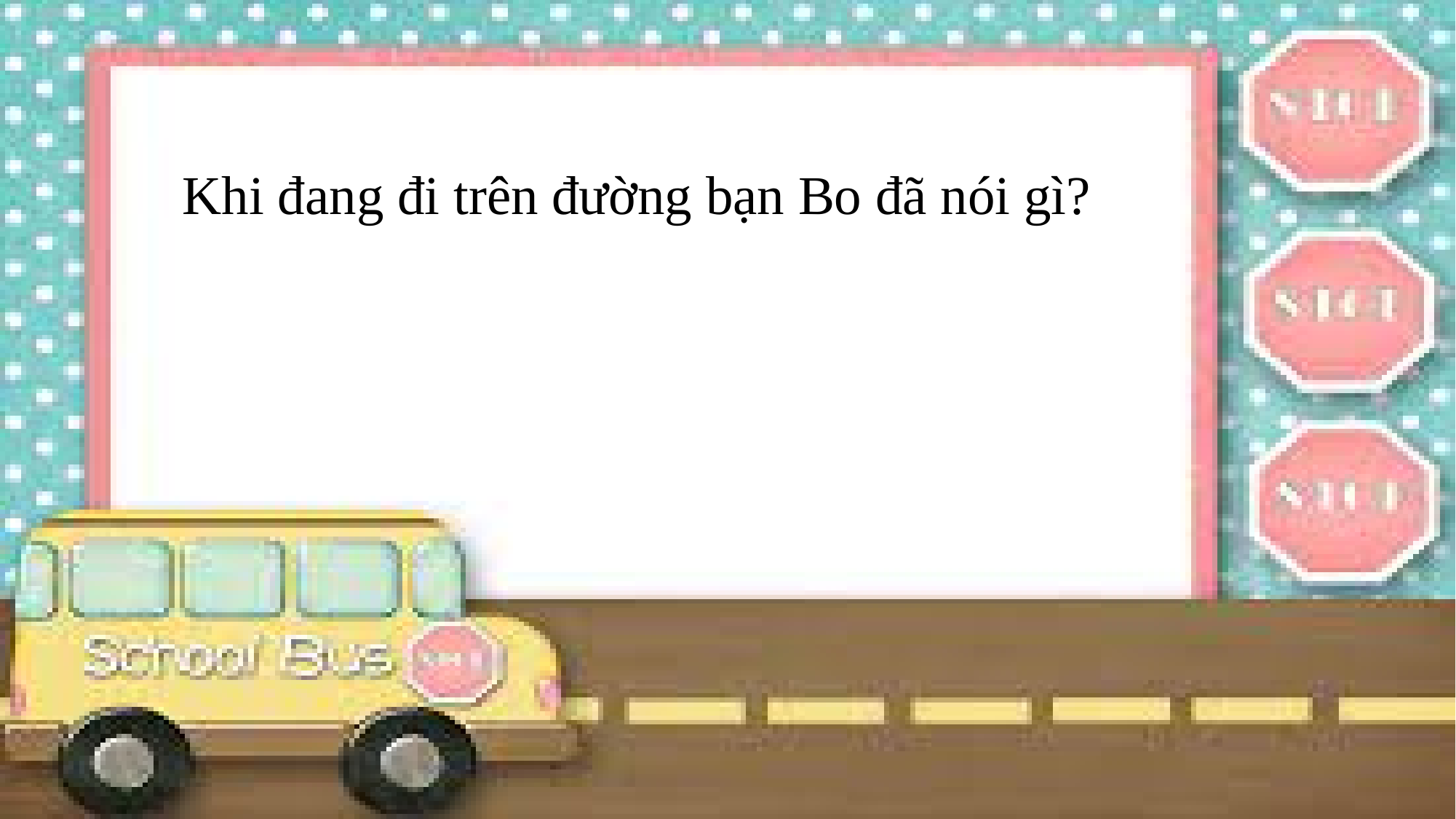

Khi đang đi trên đường bạn Bo đã nói gì?